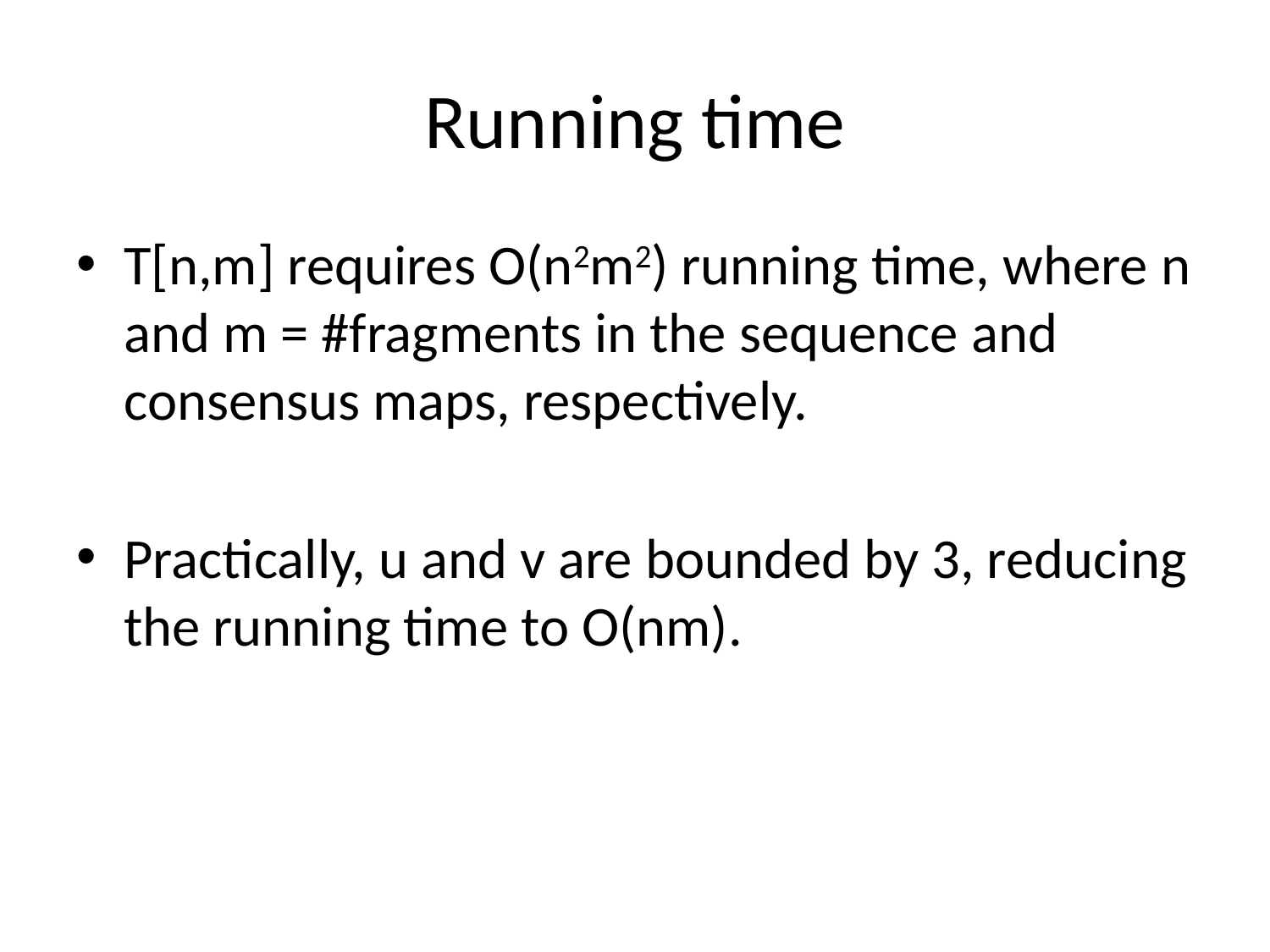

# Running time
T[n,m] requires O(n2m2) running time, where n and m = #fragments in the sequence and consensus maps, respectively.

Practically, u and v are bounded by 3, reducing the running time to O(nm).